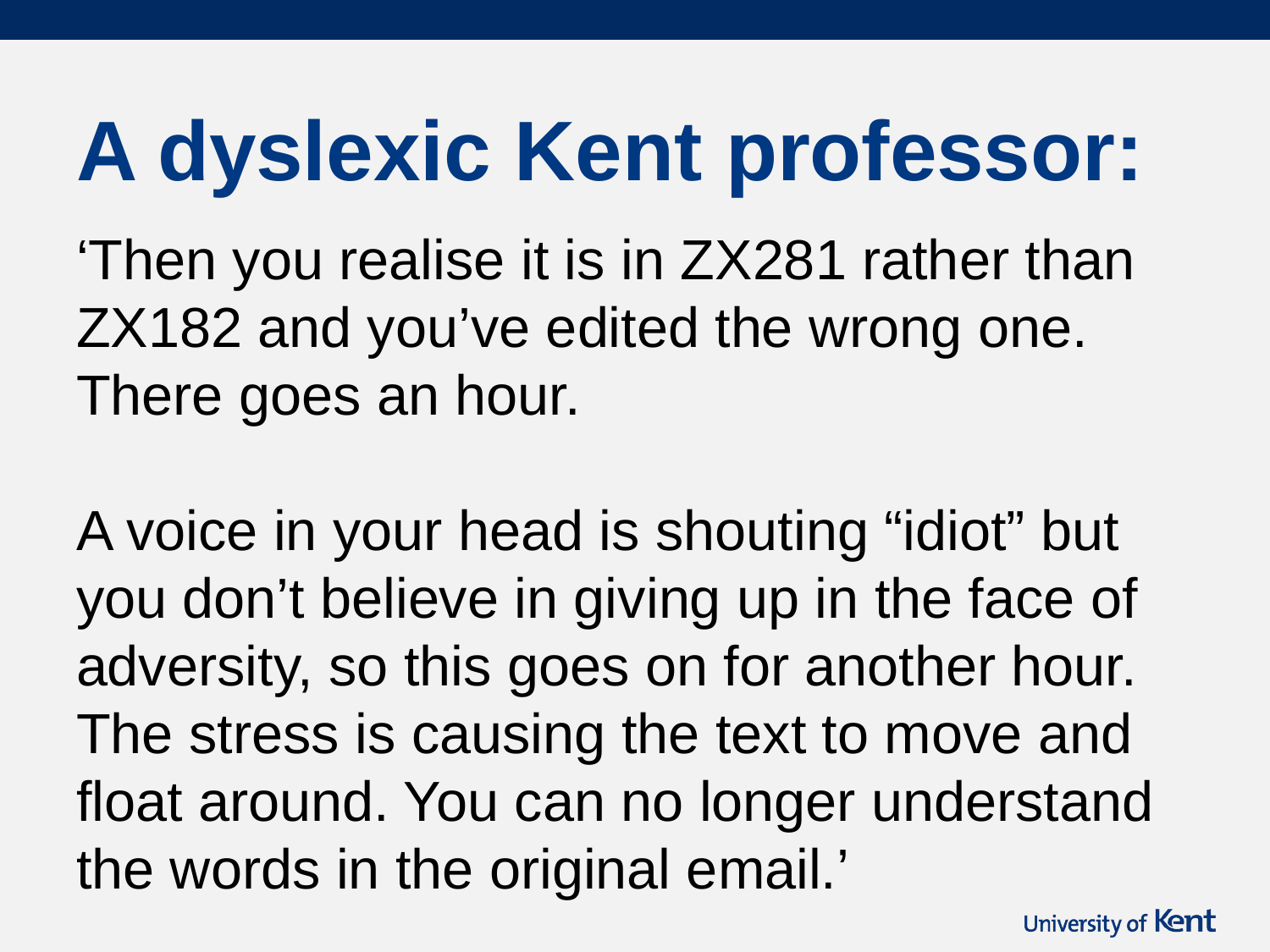

# A dyslexic Kent professor:
‘Then you realise it is in ZX281 rather than ZX182 and you’ve edited the wrong one. There goes an hour.
A voice in your head is shouting “idiot” but you don’t believe in giving up in the face of adversity, so this goes on for another hour. The stress is causing the text to move and float around. You can no longer understand the words in the original email.’